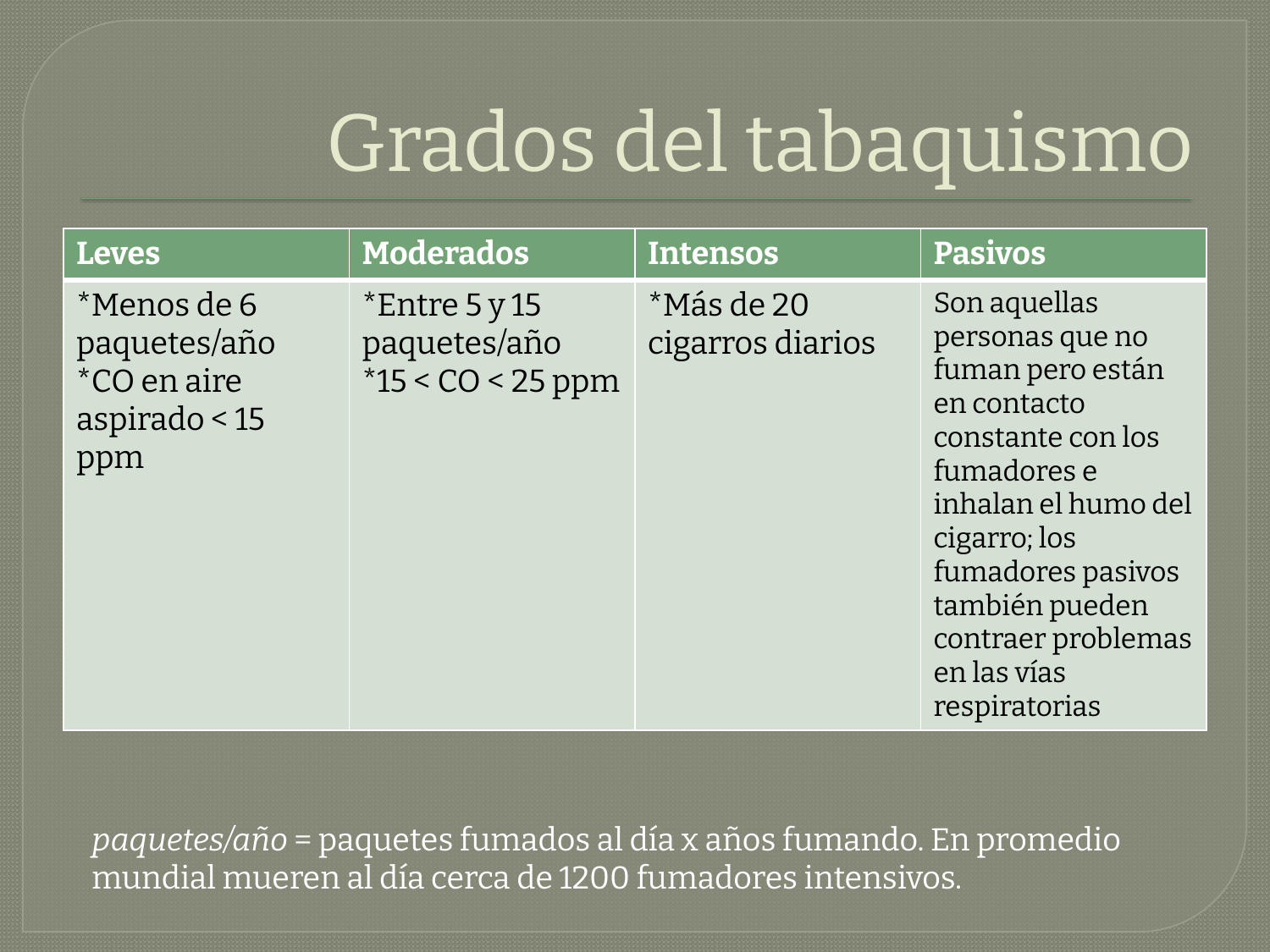

# Grados del tabaquismo
| Leves | Moderados | Intensos | Pasivos |
| --- | --- | --- | --- |
| \*Menos de 6 paquetes/año \*CO en aire aspirado < 15 ppm | \*Entre 5 y 15 paquetes/año \*15 < CO < 25 ppm | \*Más de 20 cigarros diarios | Son aquellas personas que no fuman pero están en contacto constante con los fumadores e inhalan el humo del cigarro; los fumadores pasivos también pueden contraer problemas en las vías respiratorias |
paquetes/año = paquetes fumados al día x años fumando. En promedio mundial mueren al día cerca de 1200 fumadores intensivos.